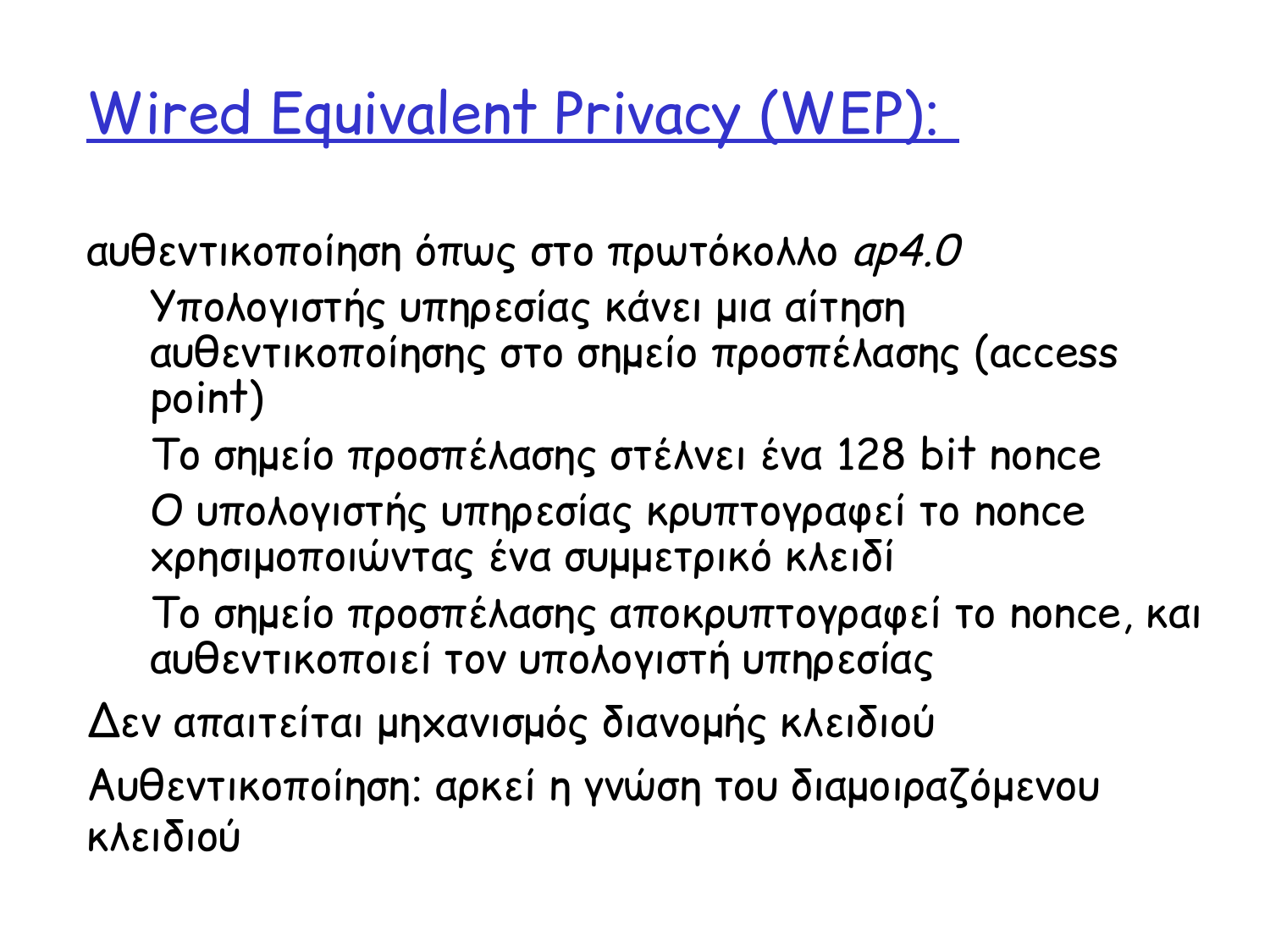

# Wired Equivalent Privacy (WEP):
αυθεντικοποίηση όπως στο πρωτόκολλο ap4.0
Υπολογιστής υπηρεσίας κάνει μια αίτηση αυθεντικοποίησης στο σημείο προσπέλασης (access point)
Το σημείο προσπέλασης στέλνει ένα 128 bit nonce
Ο υπολογιστής υπηρεσίας κρυπτογραφεί το nonce χρησιμοποιώντας ένα συμμετρικό κλειδί
Το σημείο προσπέλασης αποκρυπτογραφεί το nonce, και αυθεντικοποιεί τον υπολογιστή υπηρεσίας
Δεν απαιτείται μηχανισμός διανομής κλειδιού
Αυθεντικοποίηση: αρκεί η γνώση του διαμοιραζόμενου κλειδιού